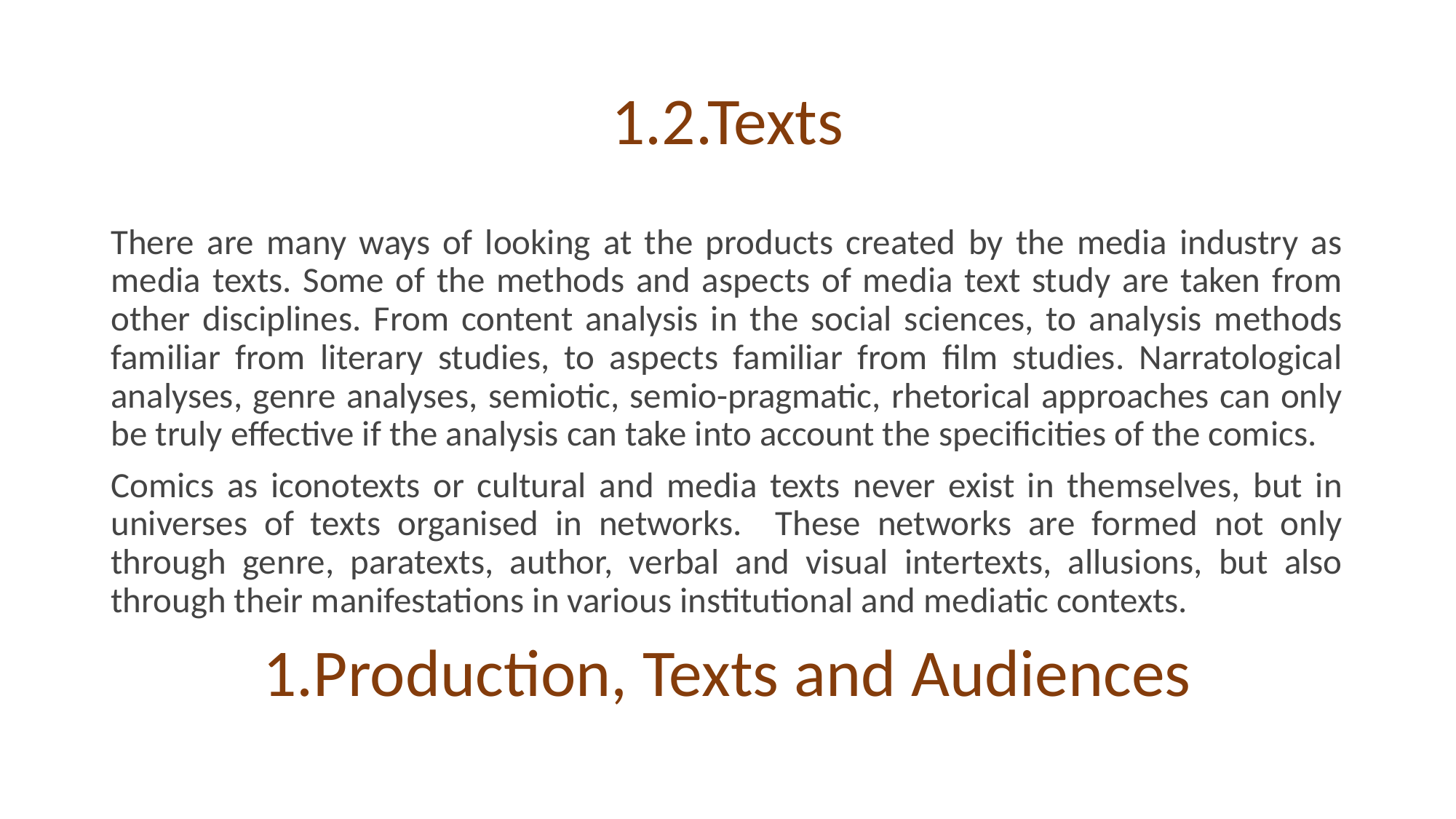

# 1.2.Texts
There are many ways of looking at the products created by the media industry as media texts. Some of the methods and aspects of media text study are taken from other disciplines. From content analysis in the social sciences, to analysis methods familiar from literary studies, to aspects familiar from film studies. Narratological analyses, genre analyses, semiotic, semio-pragmatic, rhetorical approaches can only be truly effective if the analysis can take into account the specificities of the comics.
Comics as iconotexts or cultural and media texts never exist in themselves, but in universes of texts organised in networks.  These networks are formed not only through genre, paratexts, author, verbal and visual intertexts, allusions, but also through their manifestations in various institutional and mediatic contexts.
1.Production, Texts and Audiences